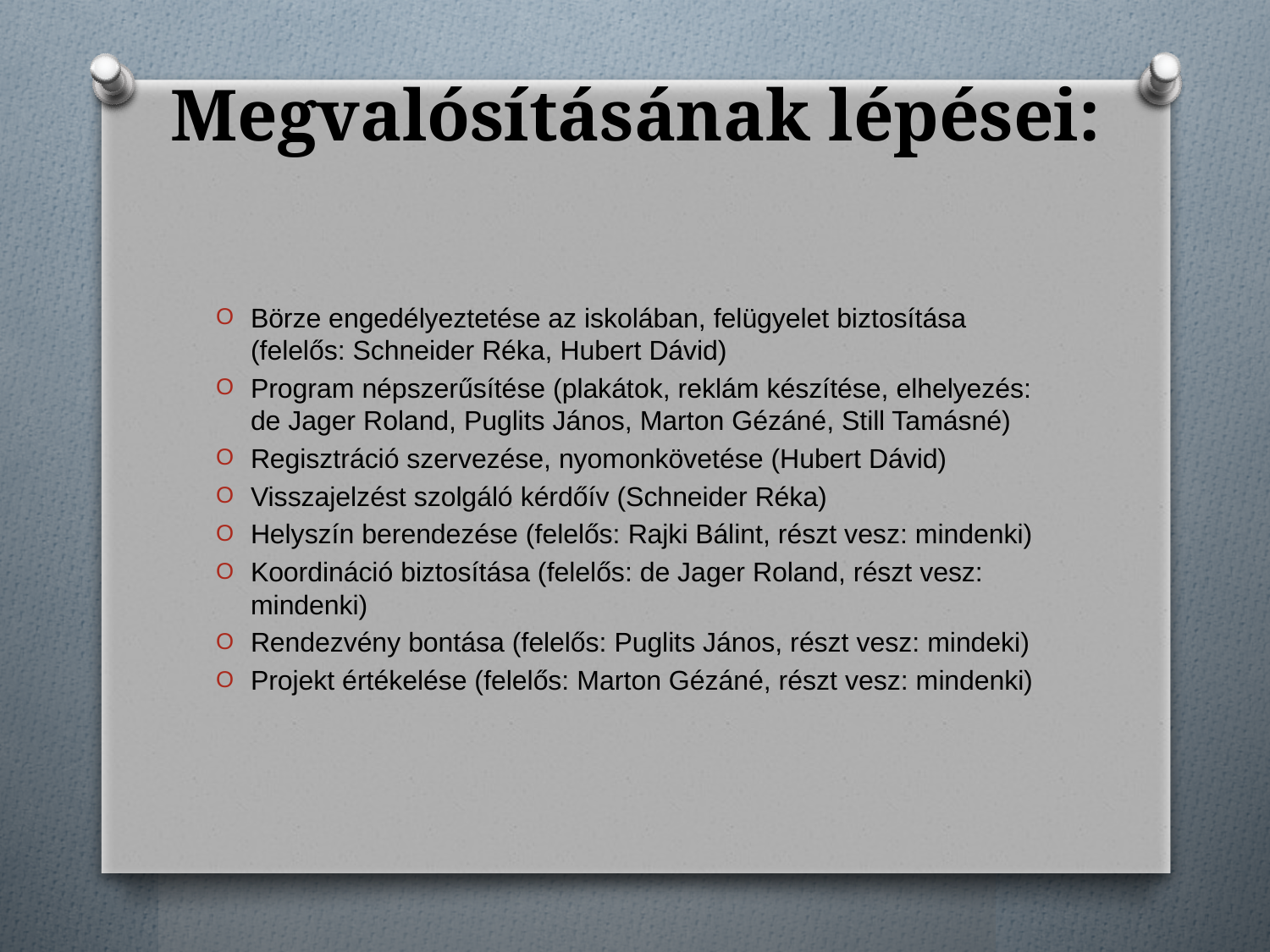

# Megvalósításának lépései:
Börze engedélyeztetése az iskolában, felügyelet biztosítása (felelős: Schneider Réka, Hubert Dávid)
Program népszerűsítése (plakátok, reklám készítése, elhelyezés: de Jager Roland, Puglits János, Marton Gézáné, Still Tamásné)
Regisztráció szervezése, nyomonkövetése (Hubert Dávid)
Visszajelzést szolgáló kérdőív (Schneider Réka)
Helyszín berendezése (felelős: Rajki Bálint, részt vesz: mindenki)
Koordináció biztosítása (felelős: de Jager Roland, részt vesz: mindenki)
Rendezvény bontása (felelős: Puglits János, részt vesz: mindeki)
Projekt értékelése (felelős: Marton Gézáné, részt vesz: mindenki)